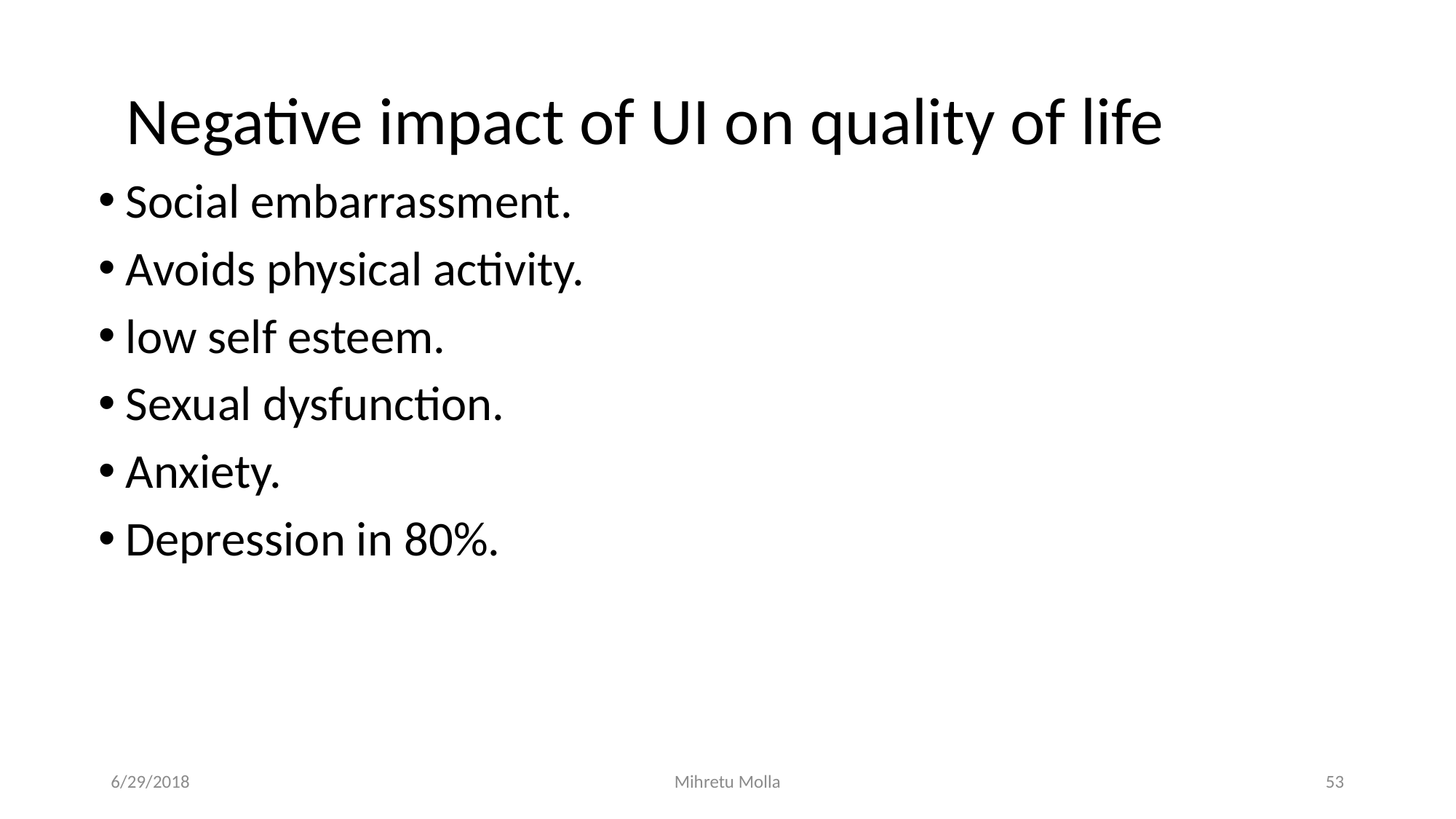

# Negative impact of UI on quality of life
Social embarrassment.
Avoids physical activity.
low self esteem.
Sexual dysfunction.
Anxiety.
Depression in 80%.
6/29/2018
Mihretu Molla
53